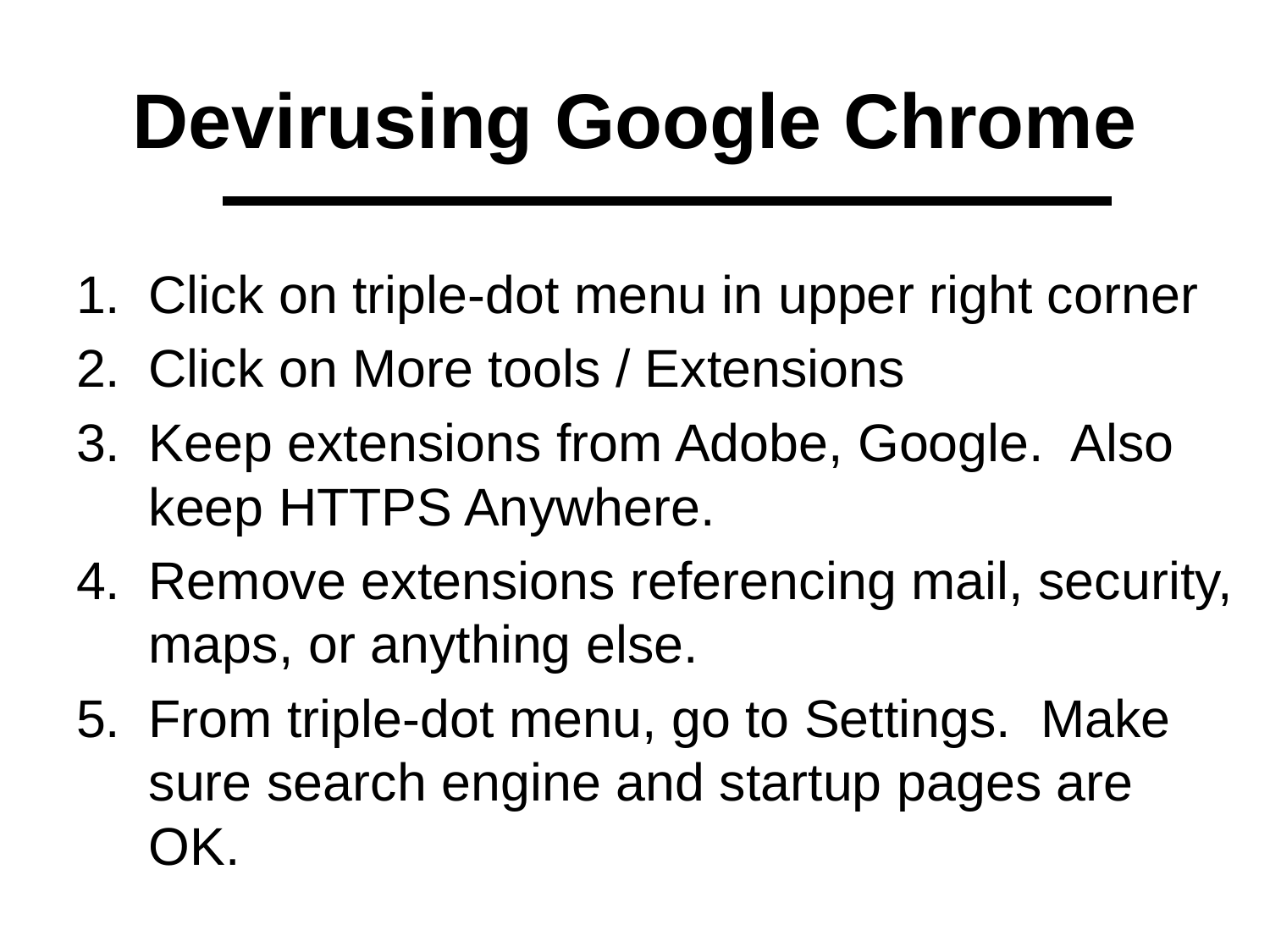

# Devirusing Google Chrome
Click on triple-dot menu in upper right corner
Click on More tools / Extensions
Keep extensions from Adobe, Google.  Also keep HTTPS Anywhere.
Remove extensions referencing mail, security, maps, or anything else.
From triple-dot menu, go to Settings.  Make sure search engine and startup pages are OK.